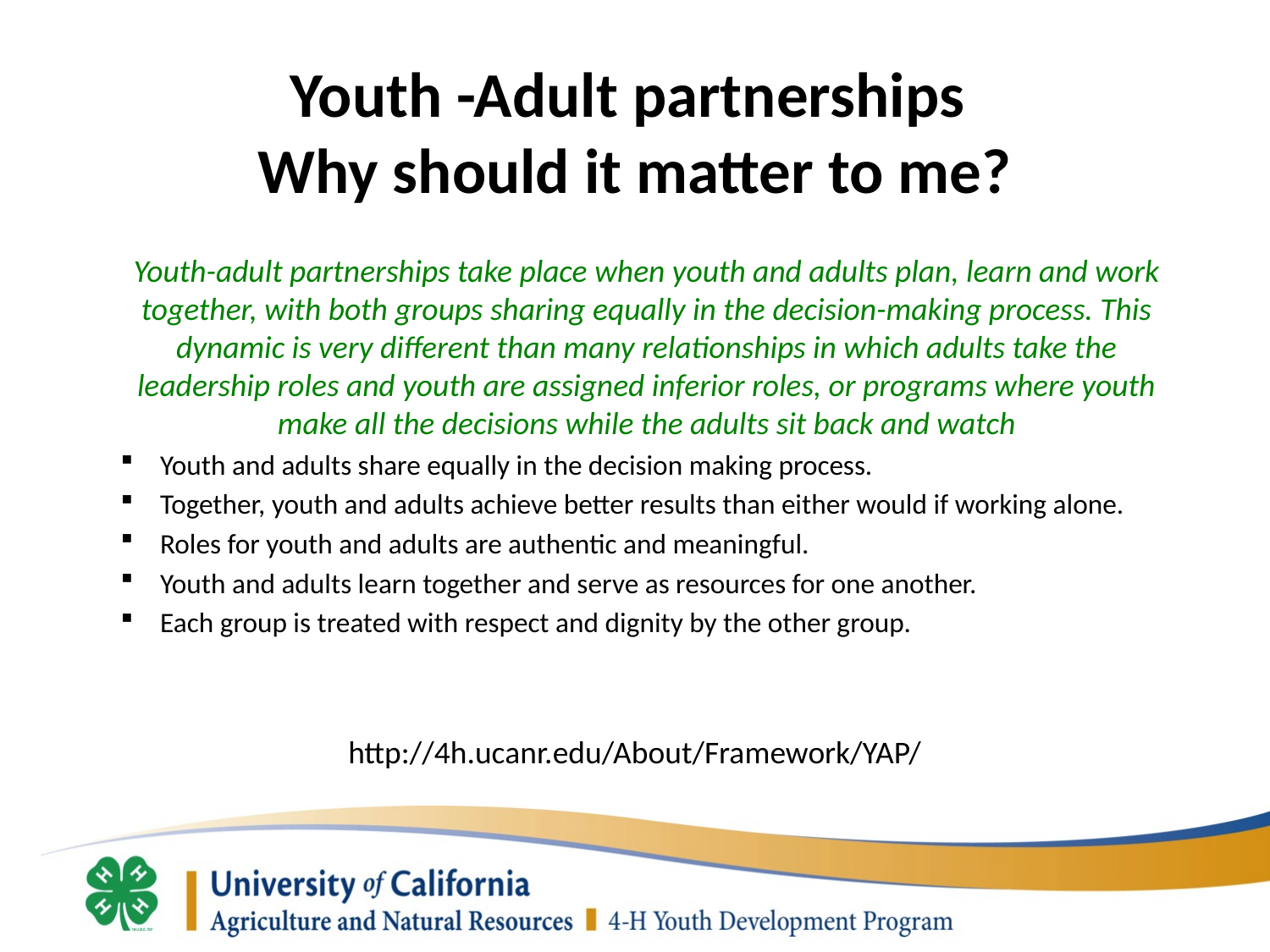

# Youth -Adult partnerships Why should it matter to me?
Youth-adult partnerships take place when youth and adults plan, learn and work together, with both groups sharing equally in the decision-making process. This dynamic is very different than many relationships in which adults take the leadership roles and youth are assigned inferior roles, or programs where youth make all the decisions while the adults sit back and watch
Youth and adults share equally in the decision making process.
Together, youth and adults achieve better results than either would if working alone.
Roles for youth and adults are authentic and meaningful.
Youth and adults learn together and serve as resources for one another.
Each group is treated with respect and dignity by the other group.

http://4h.ucanr.edu/About/Framework/YAP/